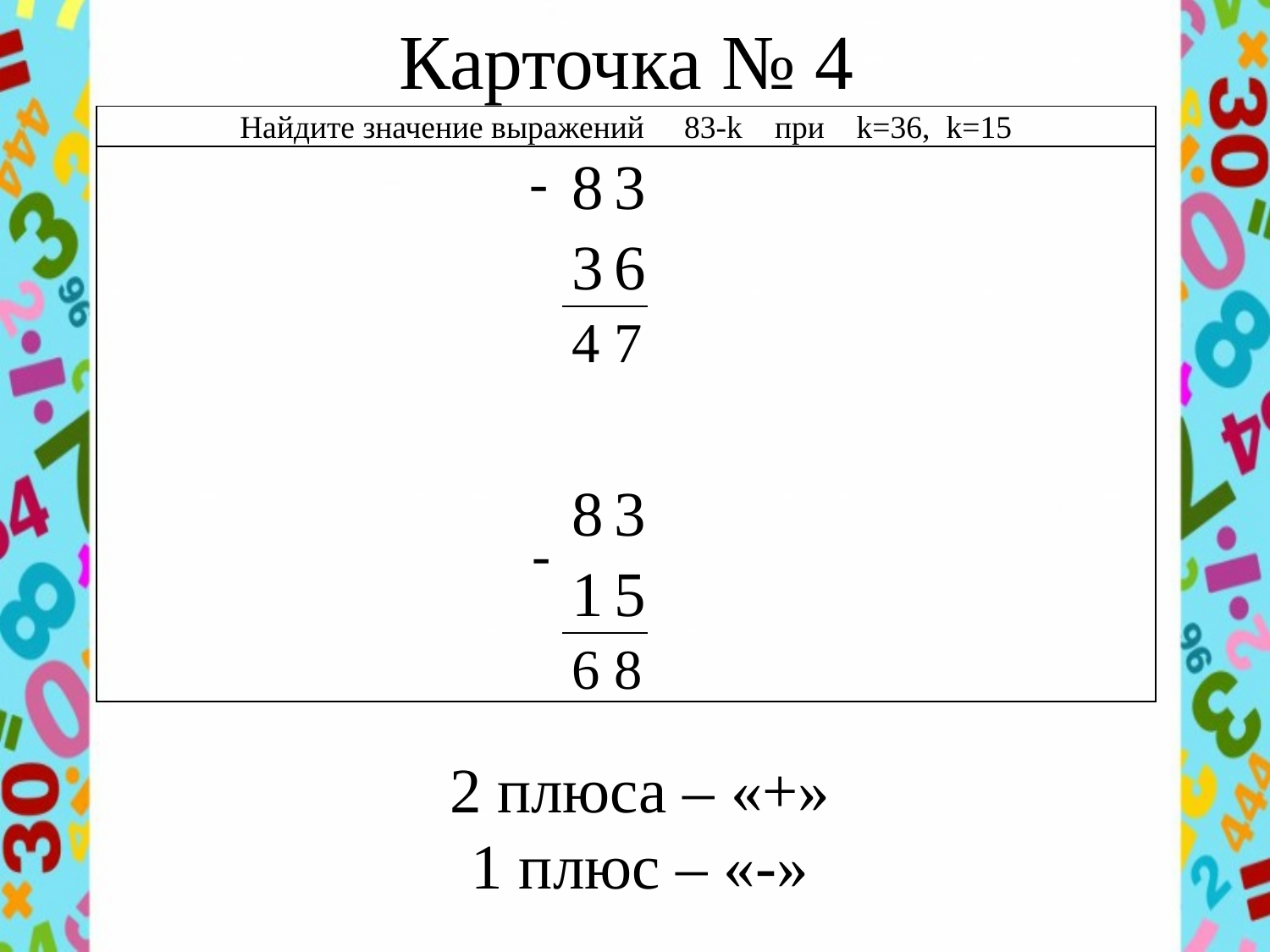

# Карточка № 4
| Найдите значение выражений 83-k при k=36, k=15 |  |  |  |  |  |  |  |  |  |  |  |  |  |  |  |  |  |  |  |  |  |  |  |  |
| --- | --- | --- | --- | --- | --- | --- | --- | --- | --- | --- | --- | --- | --- | --- | --- | --- | --- | --- | --- | --- | --- | --- | --- | --- |
|  |  |  |  |  |  |  |  |  |  | - | 8 | 3 |  |  |  |  |  |  |  |  |  |  |  |  |
|  |  |  |  |  |  |  |  |  |  |  | 3 | 6 |  |  |  |  |  |  |  |  |  |  |  |  |
|  |  |  |  |  |  |  |  |  |  |  | 4 | 7 |  |  |  |  |  |  |  |  |  |  |  |  |
|  |  |  |  |  |  |  |  |  |  |  |  |  |  |  |  |  |  |  |  |  |  |  |  |  |
|  |  |  |  |  |  |  |  |  |  |  |  |  |  |  |  |  |  |  |  |  |  |  |  |  |
|  |  |  |  |  |  |  |  |  |  | - | 8 | 3 |  |  |  |  |  |  |  |  |  |  |  |  |
|  |  |  |  |  |  |  |  |  |  |  | 1 | 5 |  |  |  |  |  |  |  |  |  |  |  |  |
|  |  |  |  |  |  |  |  |  |  |  | 6 | 8 |  |  |  |  |  |  |  |  |  |  |  |  |
2 плюса – «+»
1 плюс – «-»